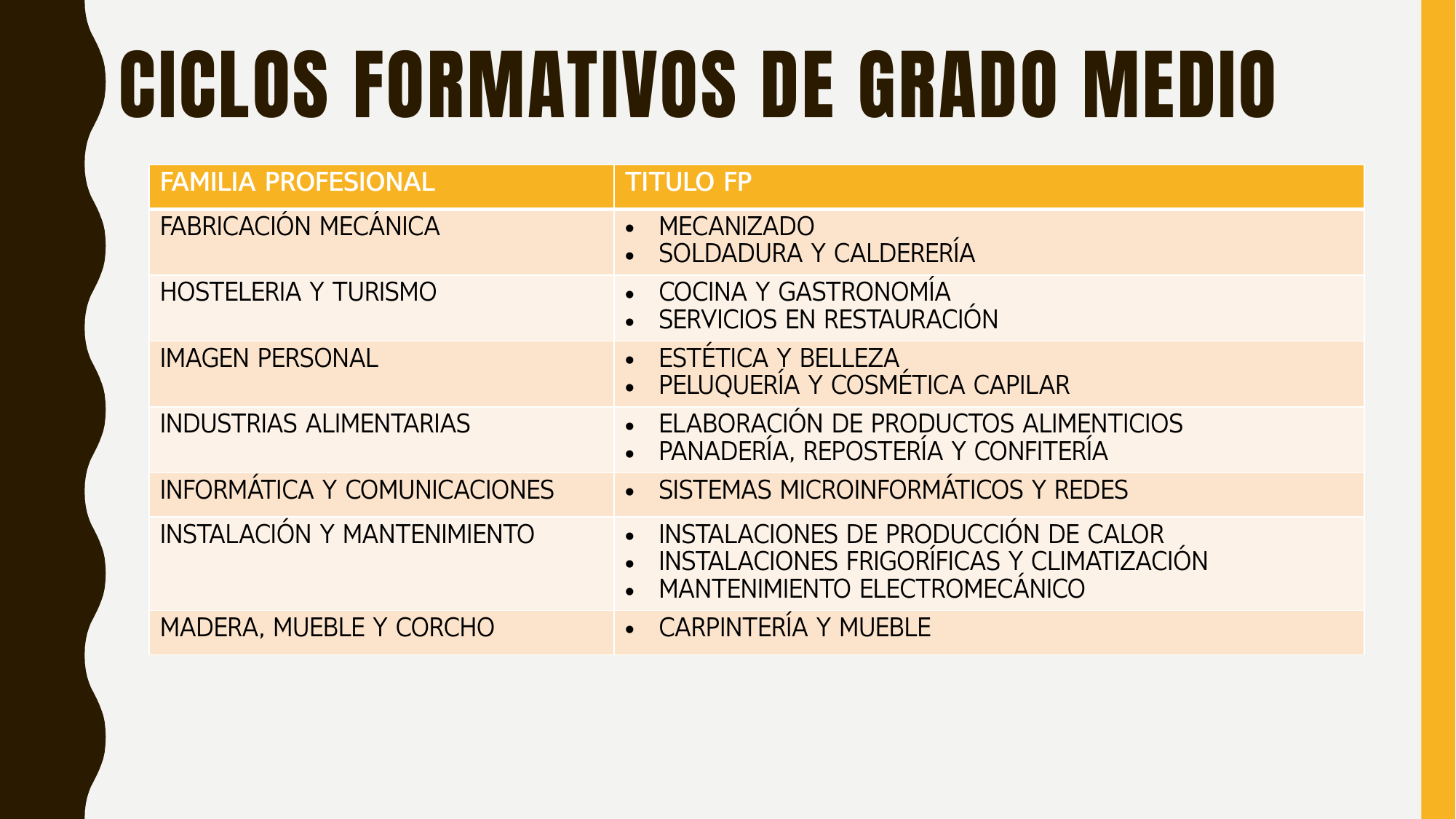

# CICLOS FORMATIVOS DE GRADO MEDIO
| FAMILIA PROFESIONAL | TITULO FP |
| --- | --- |
| FABRICACIÓN MECÁNICA | MECANIZADO SOLDADURA Y CALDERERÍA |
| HOSTELERIA Y TURISMO | COCINA Y GASTRONOMÍA SERVICIOS EN RESTAURACIÓN |
| IMAGEN PERSONAL | ESTÉTICA Y BELLEZA PELUQUERÍA Y COSMÉTICA CAPILAR |
| INDUSTRIAS ALIMENTARIAS | ELABORACIÓN DE PRODUCTOS ALIMENTICIOS PANADERÍA, REPOSTERÍA Y CONFITERÍA |
| INFORMÁTICA Y COMUNICACIONES | SISTEMAS MICROINFORMÁTICOS Y REDES |
| INSTALACIÓN Y MANTENIMIENTO | INSTALACIONES DE PRODUCCIÓN DE CALOR INSTALACIONES FRIGORÍFICAS Y CLIMATIZACIÓN MANTENIMIENTO ELECTROMECÁNICO |
| MADERA, MUEBLE Y CORCHO | CARPINTERÍA Y MUEBLE |